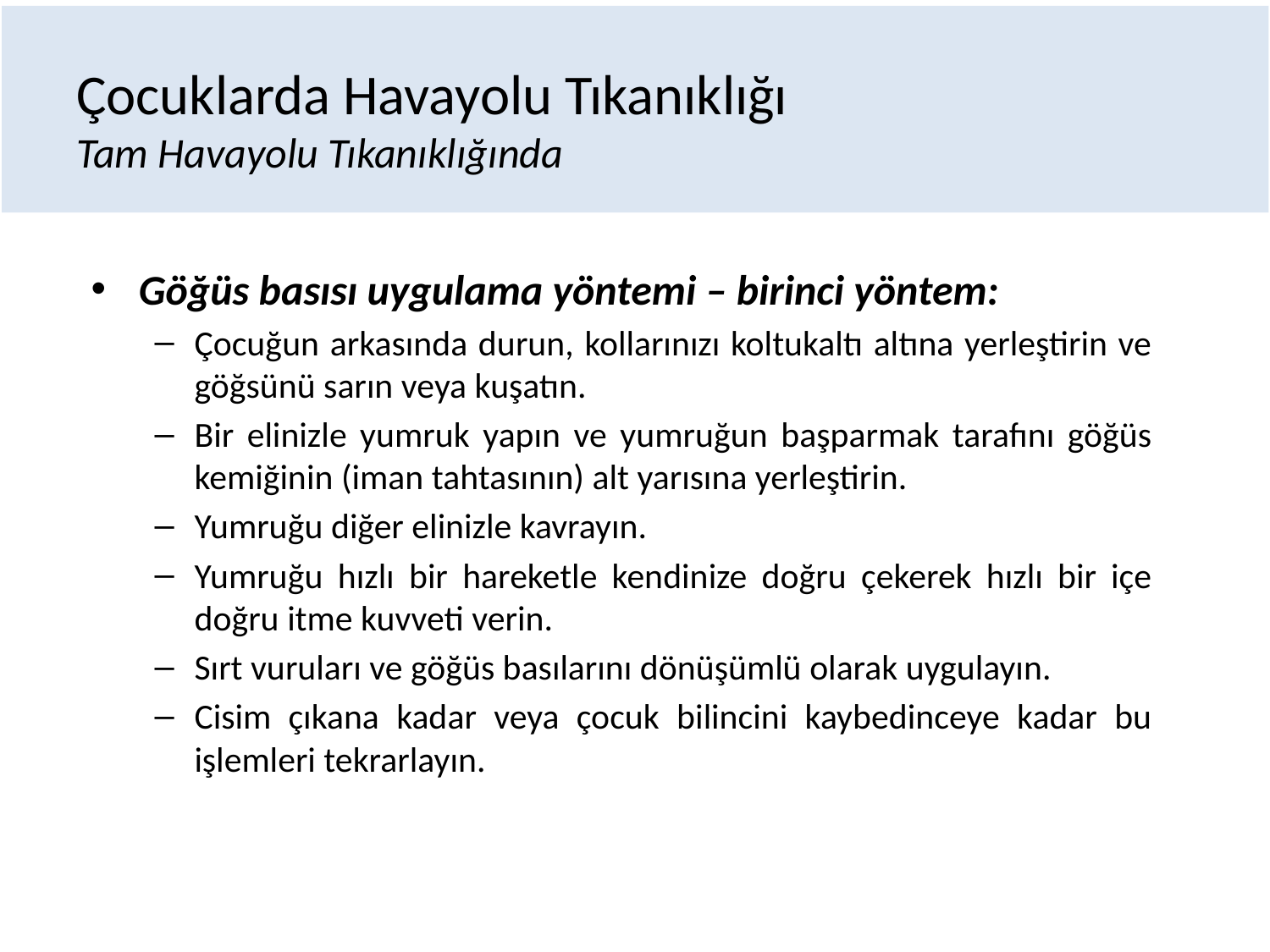

# Çocuklarda Havayolu Tıkanıklığı Tam Havayolu Tıkanıklığında
Göğüs basısı uygulama yöntemi – birinci yöntem:
Çocuğun arkasında durun, kollarınızı koltukaltı altına yerleştirin ve göğsünü sarın veya kuşatın.
Bir elinizle yumruk yapın ve yumruğun başparmak tarafını göğüs kemiğinin (iman tahtasının) alt yarısına yerleştirin.
Yumruğu diğer elinizle kavrayın.
Yumruğu hızlı bir hareketle kendinize doğru çekerek hızlı bir içe doğru itme kuvveti verin.
Sırt vuruları ve göğüs basılarını dönüşümlü olarak uygulayın.
Cisim çıkana kadar veya çocuk bilincini kaybedinceye kadar bu işlemleri tekrarlayın.